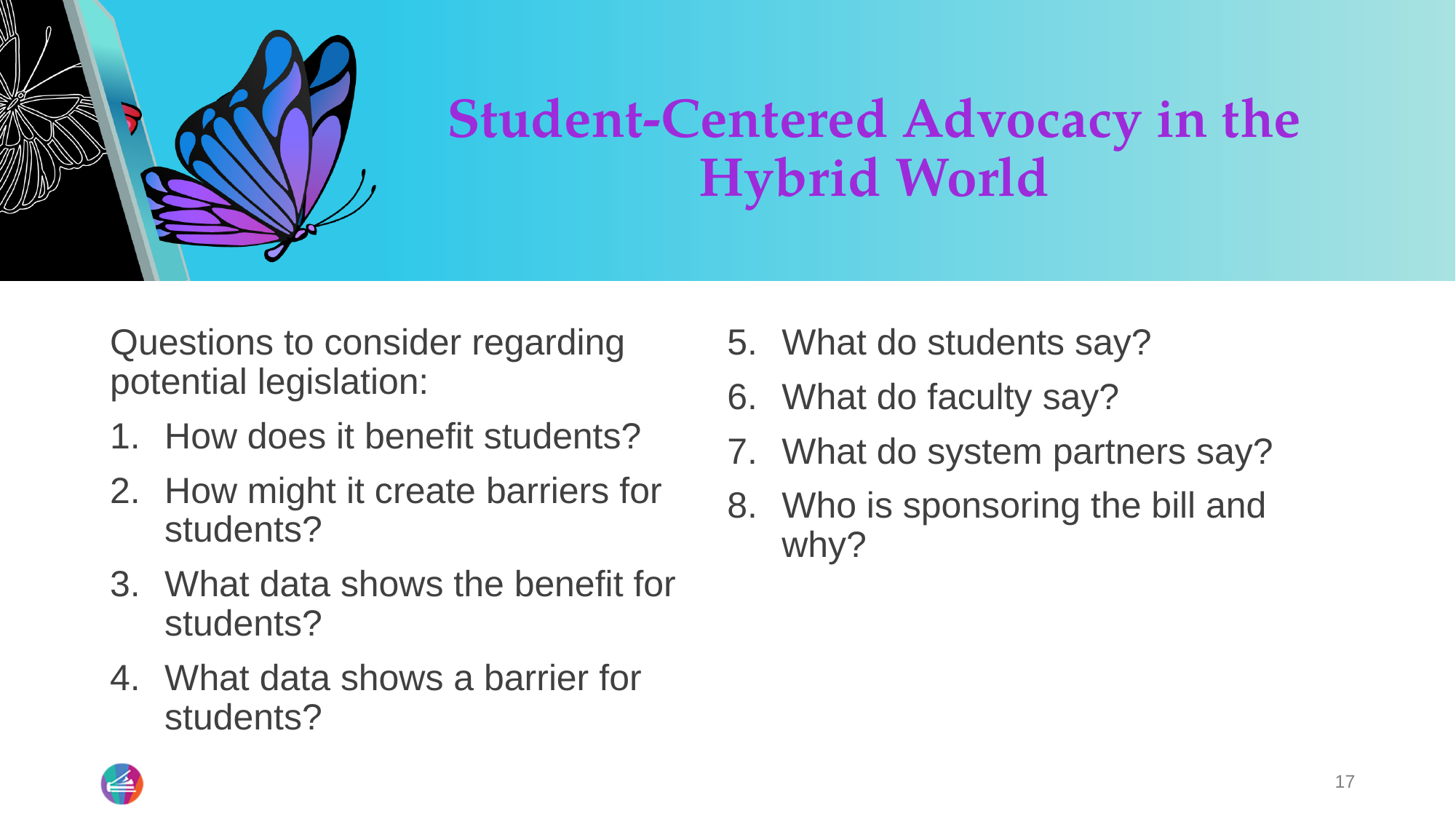

# Student-Centered Advocacy in the Hybrid World
Questions to consider regarding potential legislation:
How does it benefit students?
How might it create barriers for students?
What data shows the benefit for students?
What data shows a barrier for students?
What do students say?
What do faculty say?
What do system partners say?
Who is sponsoring the bill and why?
17